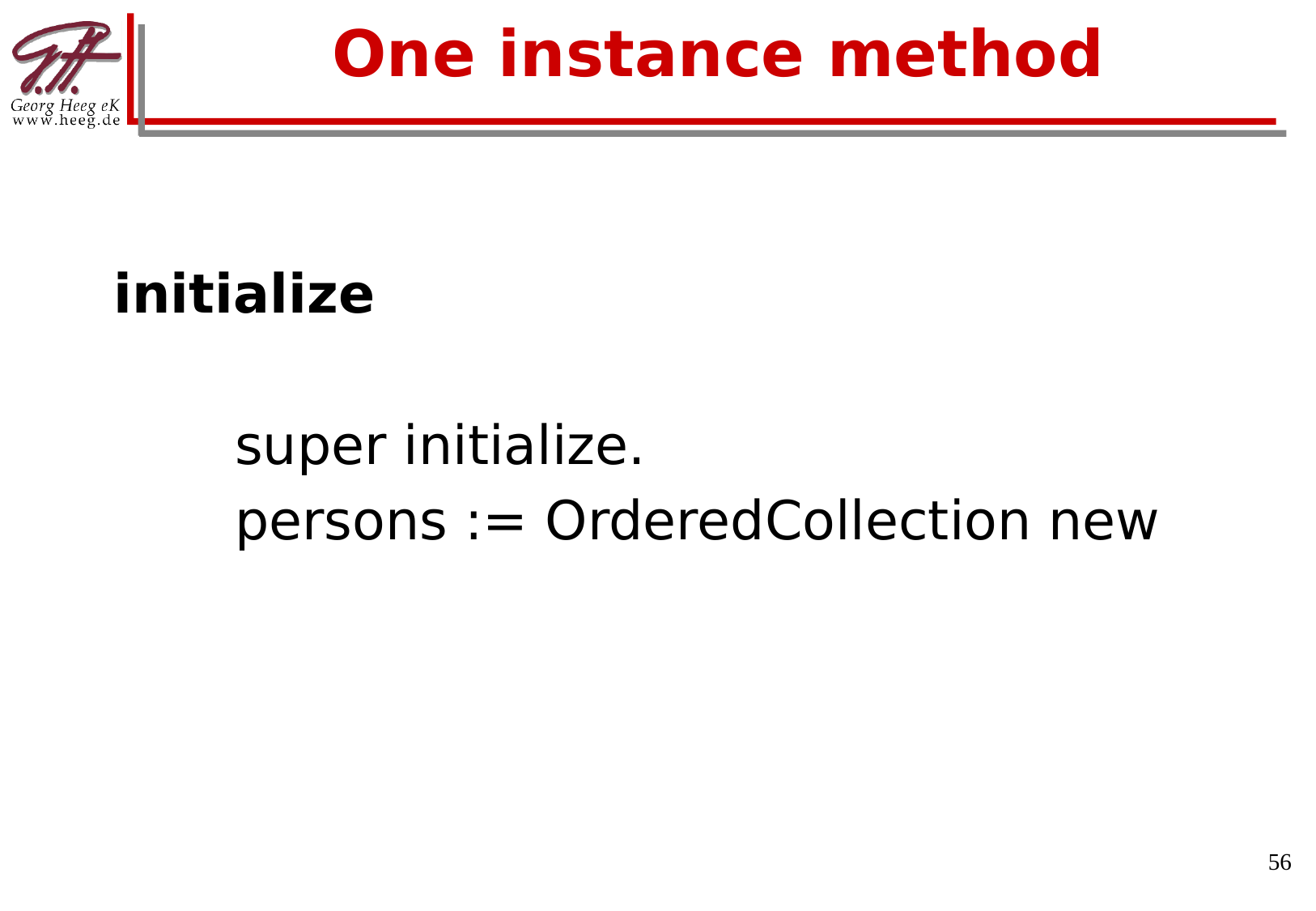

# One instance method
initialize

	super initialize.
	persons := OrderedCollection new
56